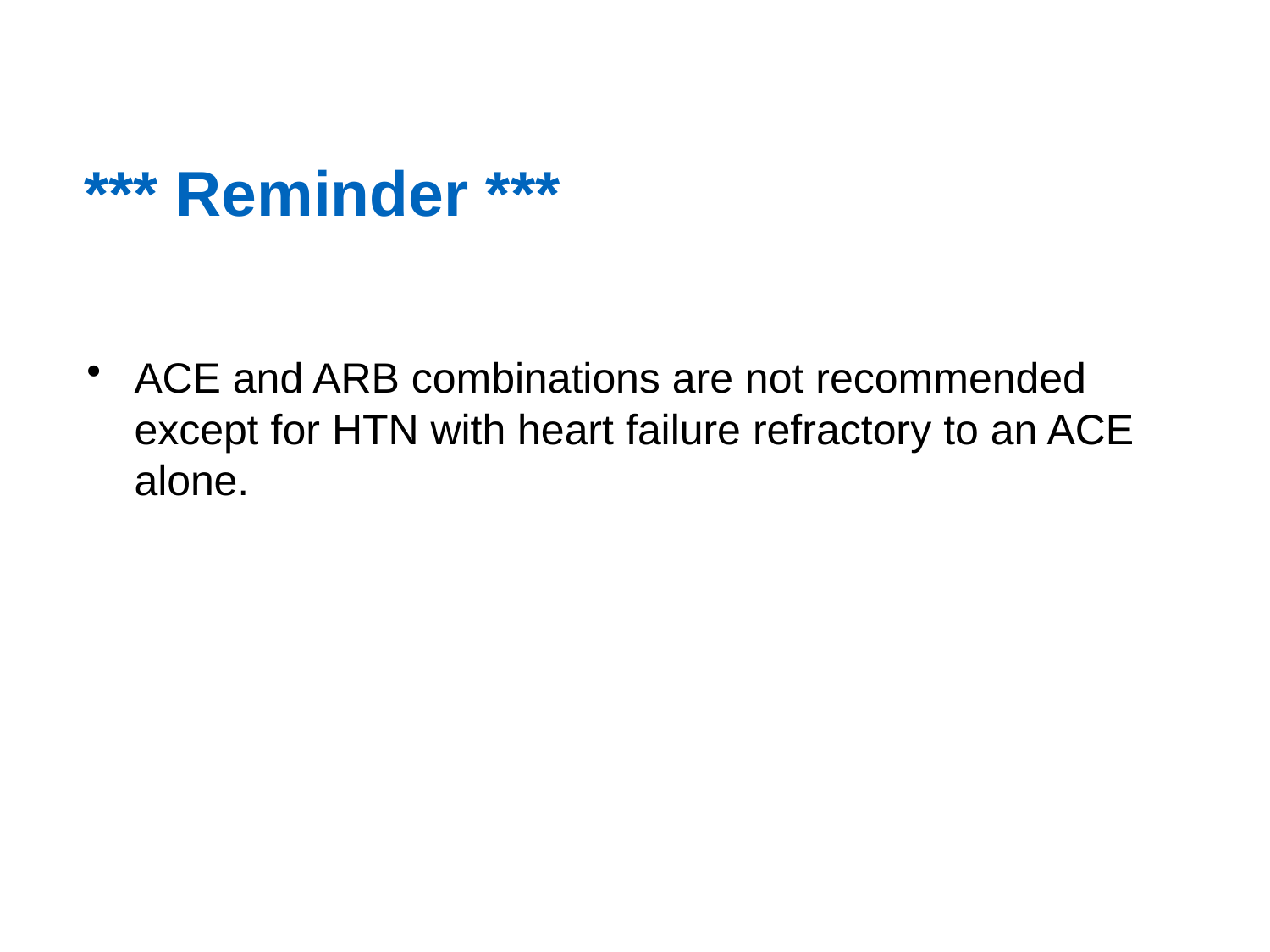

# *** Reminder ***

ACE and ARB combinations are not recommended except for HTN with heart failure refractory to an ACE alone.